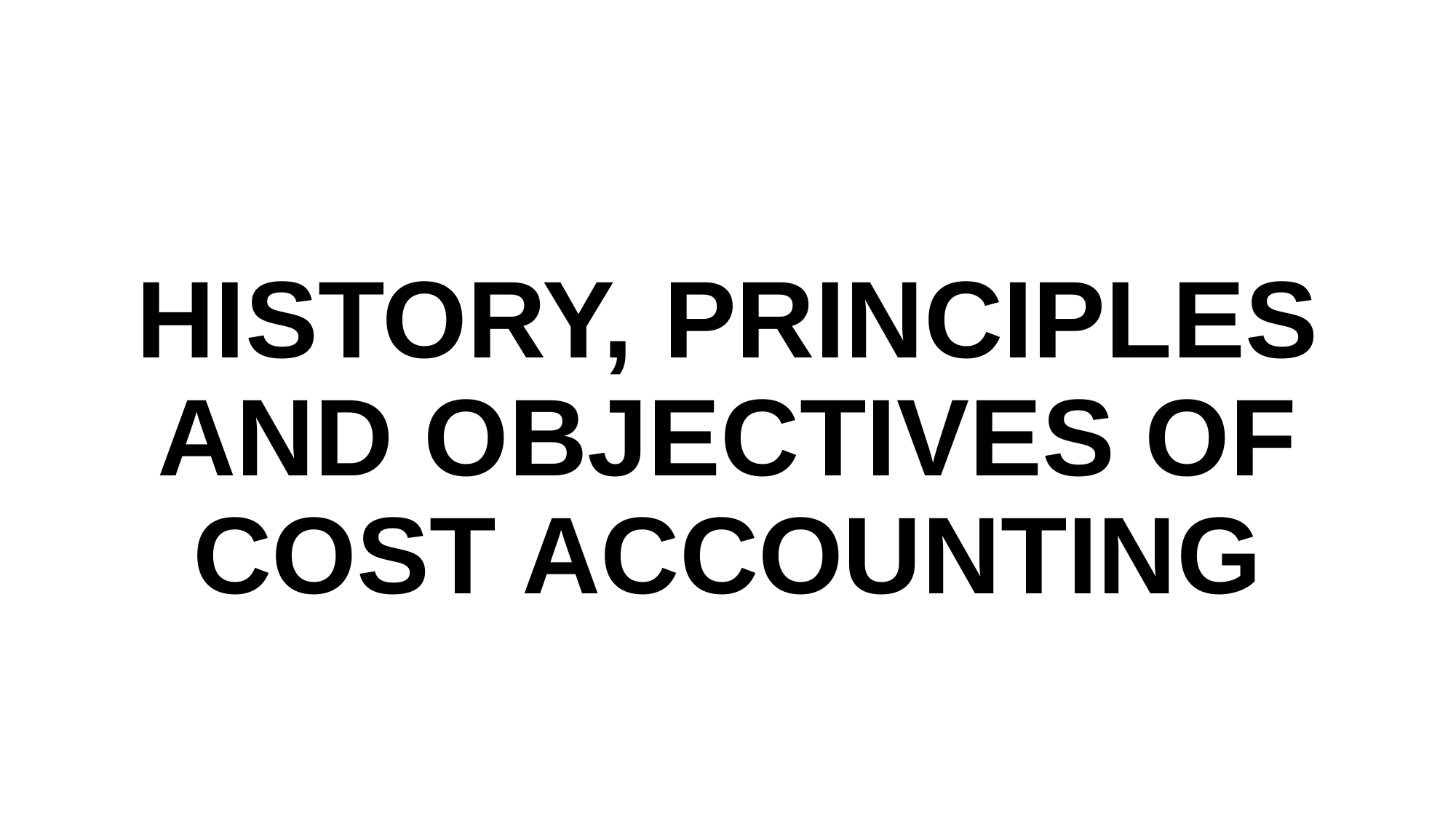

# HISTORY, PRINCIPLES AND OBJECTIVES OF COST ACCOUNTING